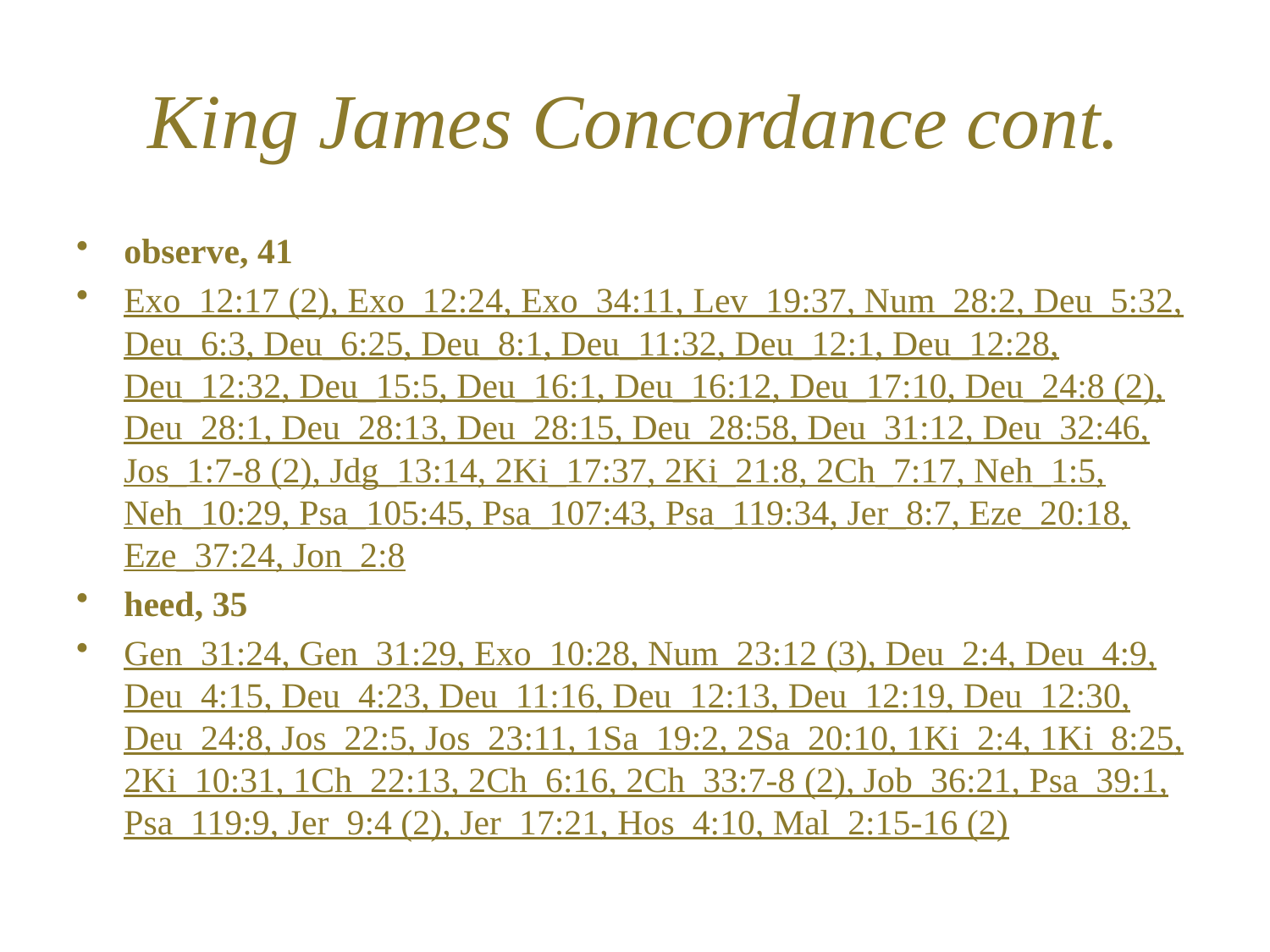

# King James Concordance cont.
observe, 41
Exo_12:17 (2), Exo_12:24, Exo_34:11, Lev_19:37, Num_28:2, Deu_5:32, Deu_6:3, Deu_6:25, Deu_8:1, Deu_11:32, Deu_12:1, Deu_12:28, Deu_12:32, Deu_15:5, Deu_16:1, Deu_16:12, Deu_17:10, Deu_24:8 (2), Deu_28:1, Deu_28:13, Deu_28:15, Deu_28:58, Deu_31:12, Deu_32:46, Jos_1:7-8 (2), Jdg_13:14, 2Ki_17:37, 2Ki_21:8, 2Ch_7:17, Neh_1:5, Neh_10:29, Psa_105:45, Psa_107:43, Psa_119:34, Jer_8:7, Eze_20:18, Eze_37:24, Jon_2:8
heed, 35
Gen_31:24, Gen_31:29, Exo_10:28, Num_23:12 (3), Deu_2:4, Deu_4:9, Deu_4:15, Deu_4:23, Deu_11:16, Deu_12:13, Deu_12:19, Deu_12:30, Deu_24:8, Jos_22:5, Jos_23:11, 1Sa_19:2, 2Sa_20:10, 1Ki_2:4, 1Ki_8:25, 2Ki_10:31, 1Ch_22:13, 2Ch_6:16, 2Ch_33:7-8 (2), Job_36:21, Psa_39:1, Psa_119:9, Jer_9:4 (2), Jer_17:21, Hos_4:10, Mal_2:15-16 (2)